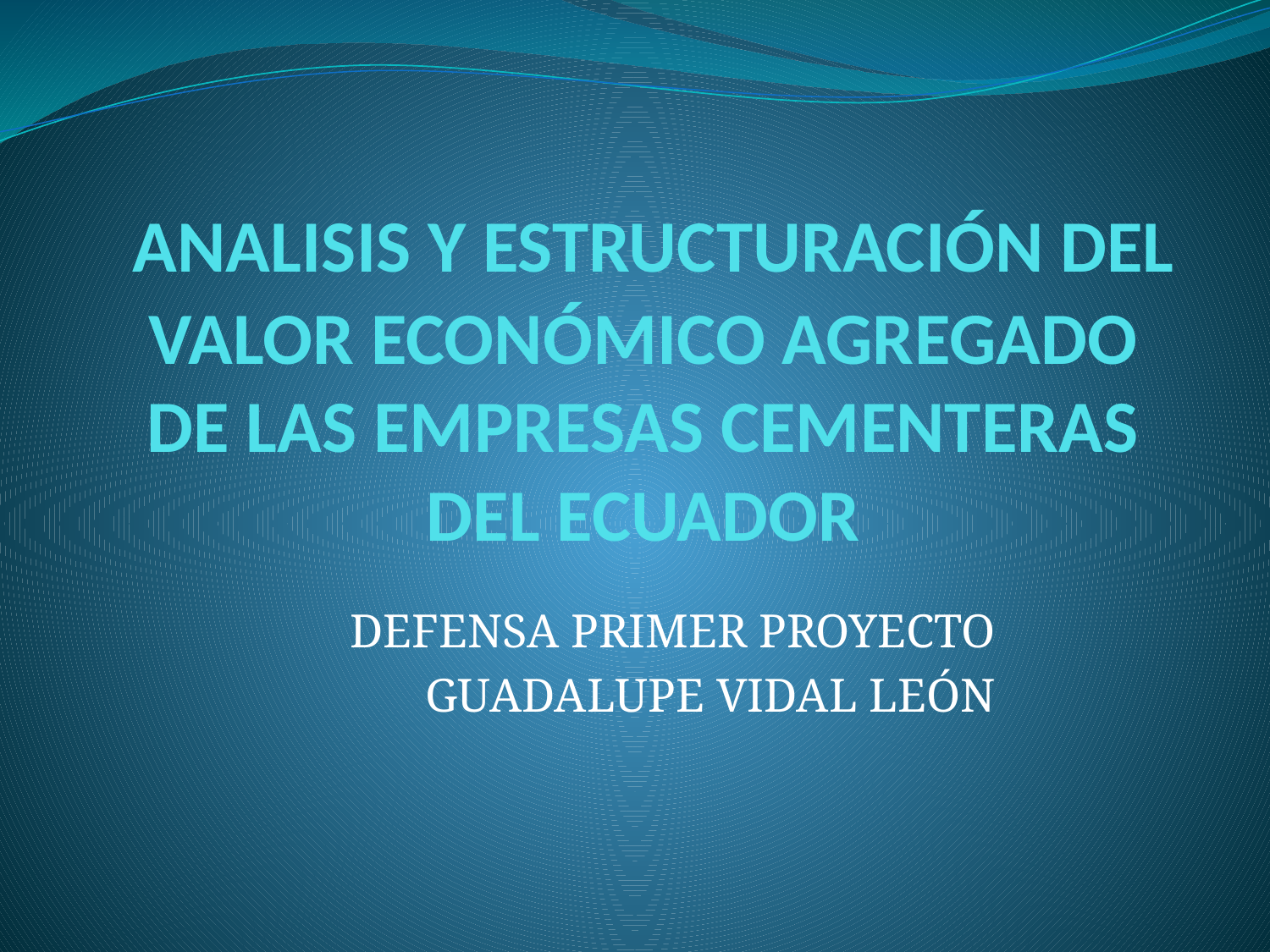

# ANALISIS Y ESTRUCTURACIÓN DEL VALOR ECONÓMICO AGREGADO DE LAS EMPRESAS CEMENTERAS DEL ECUADOR
DEFENSA PRIMER PROYECTO
GUADALUPE VIDAL LEÓN